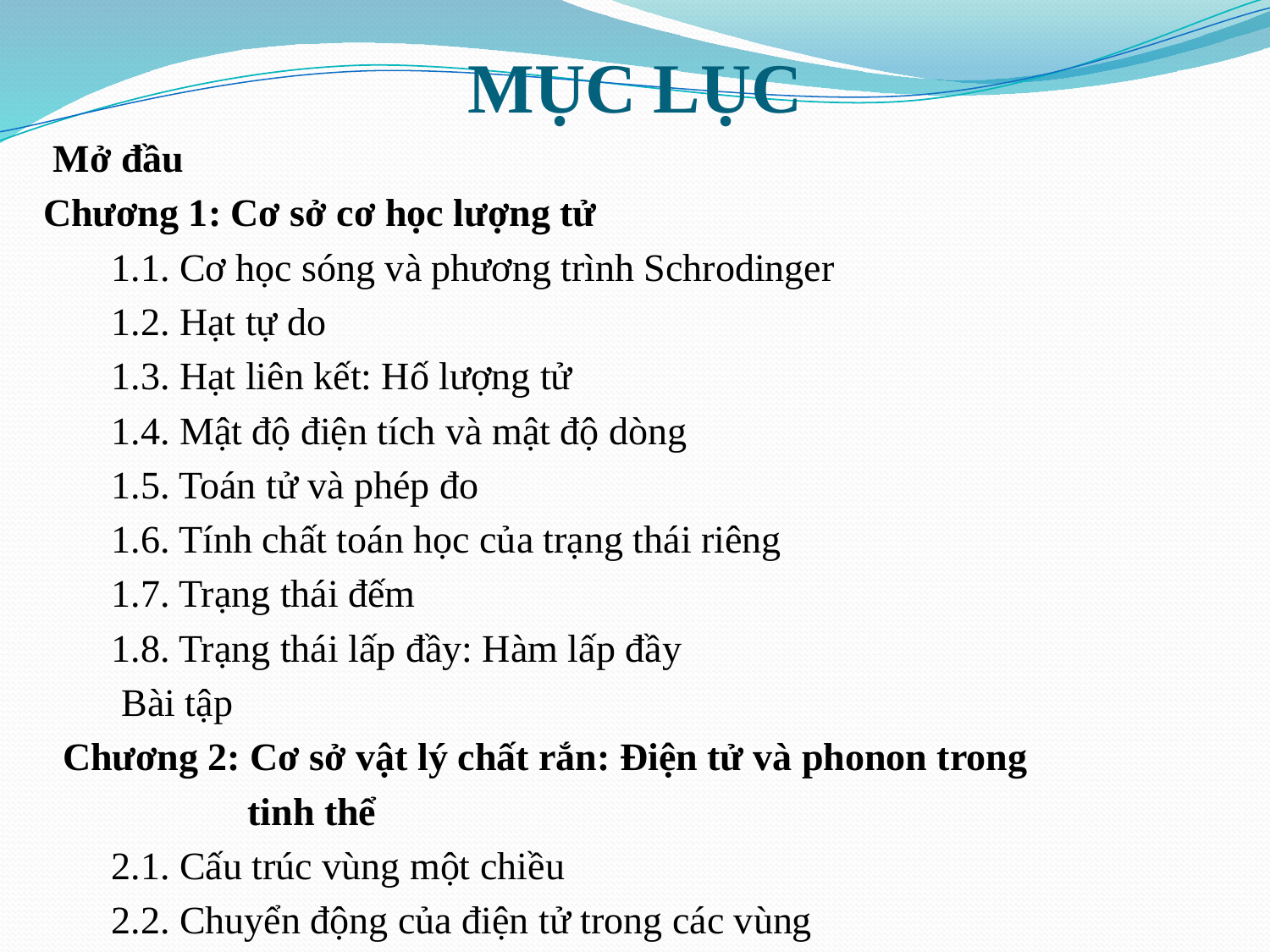

# MỤC LỤC
  Mở đầu
 Chương 1: Cơ sở cơ học lượng tử
        1.1. Cơ học sóng và phương trình Schrodinger
        1.2. Hạt tự do
        1.3. Hạt liên kết: Hố lượng tử
        1.4. Mật độ điện tích và mật độ dòng
        1.5. Toán tử và phép đo
        1.6. Tính chất toán học của trạng thái riêng
        1.7. Trạng thái đếm
        1.8. Trạng thái lấp đầy: Hàm lấp đầy
         Bài tập
   Chương 2: Cơ sở vật lý chất rắn: Điện tử và phonon trong
                      tinh thể
        2.1. Cấu trúc vùng một chiều
        2.2. Chuyển động của điện tử trong các vùng